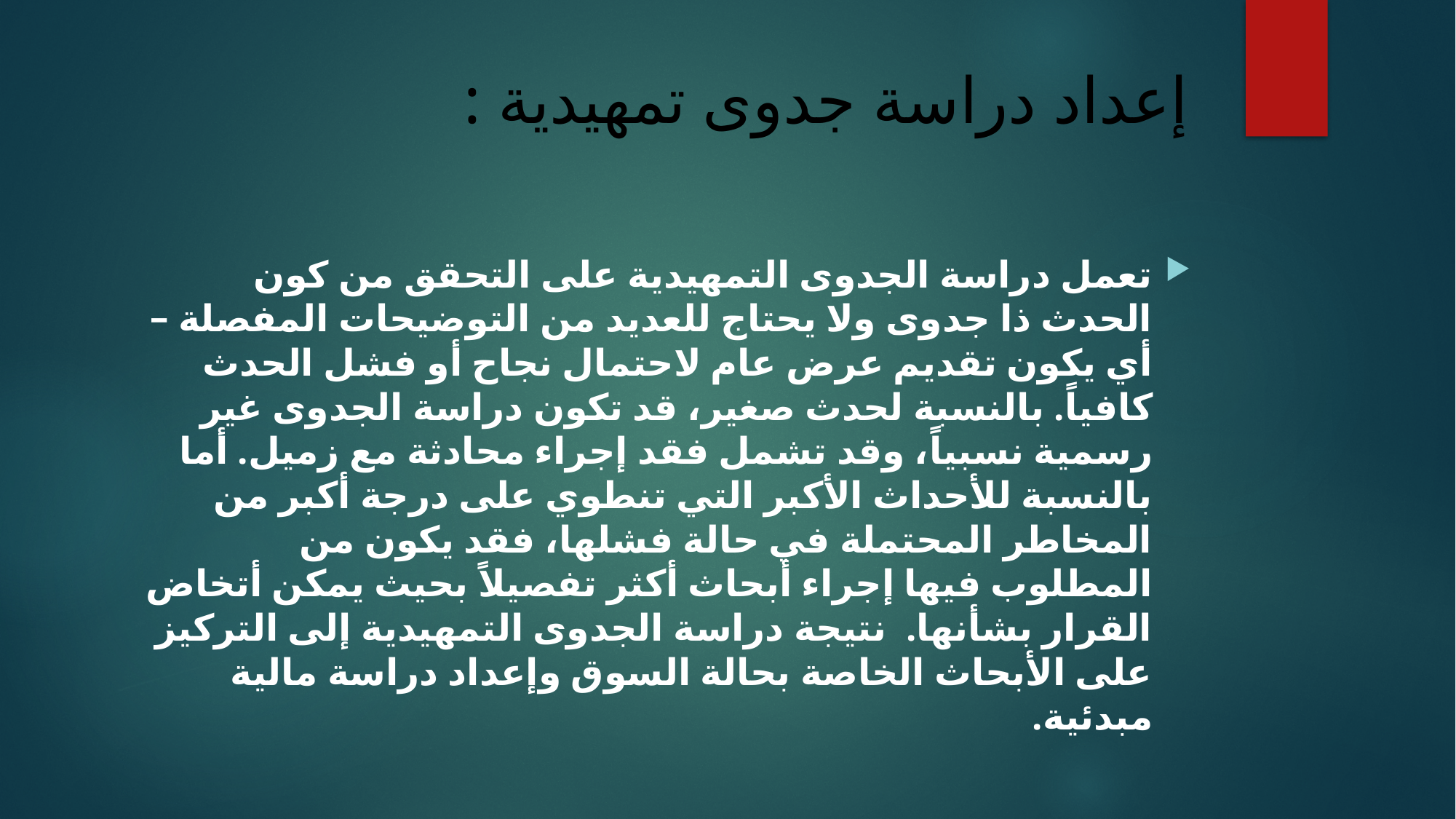

# إعداد دراسة جدوى تمهيدية :
تعمل دراسة الجدوى التمهيدية على التحقق من كون الحدث ذا جدوى ولا يحتاج للعديد من التوضيحات المفصلة – أي يكون تقديم عرض عام لاحتمال نجاح أو فشل الحدث كافياً. بالنسبة لحدث صغير، قد تكون دراسة الجدوى غير رسمية نسبياً، وقد تشمل فقد إجراء محادثة مع زميل. أما بالنسبة للأحداث الأكبر التي تنطوي على درجة أكبر من المخاطر المحتملة في حالة فشلها، فقد يكون من المطلوب فيها إجراء أبحاث أكثر تفصيلاً بحيث يمكن أتخاض القرار بشأنها.  نتيجة دراسة الجدوى التمهيدية إلى التركيز على الأبحاث الخاصة بحالة السوق وإعداد دراسة مالية مبدئية.